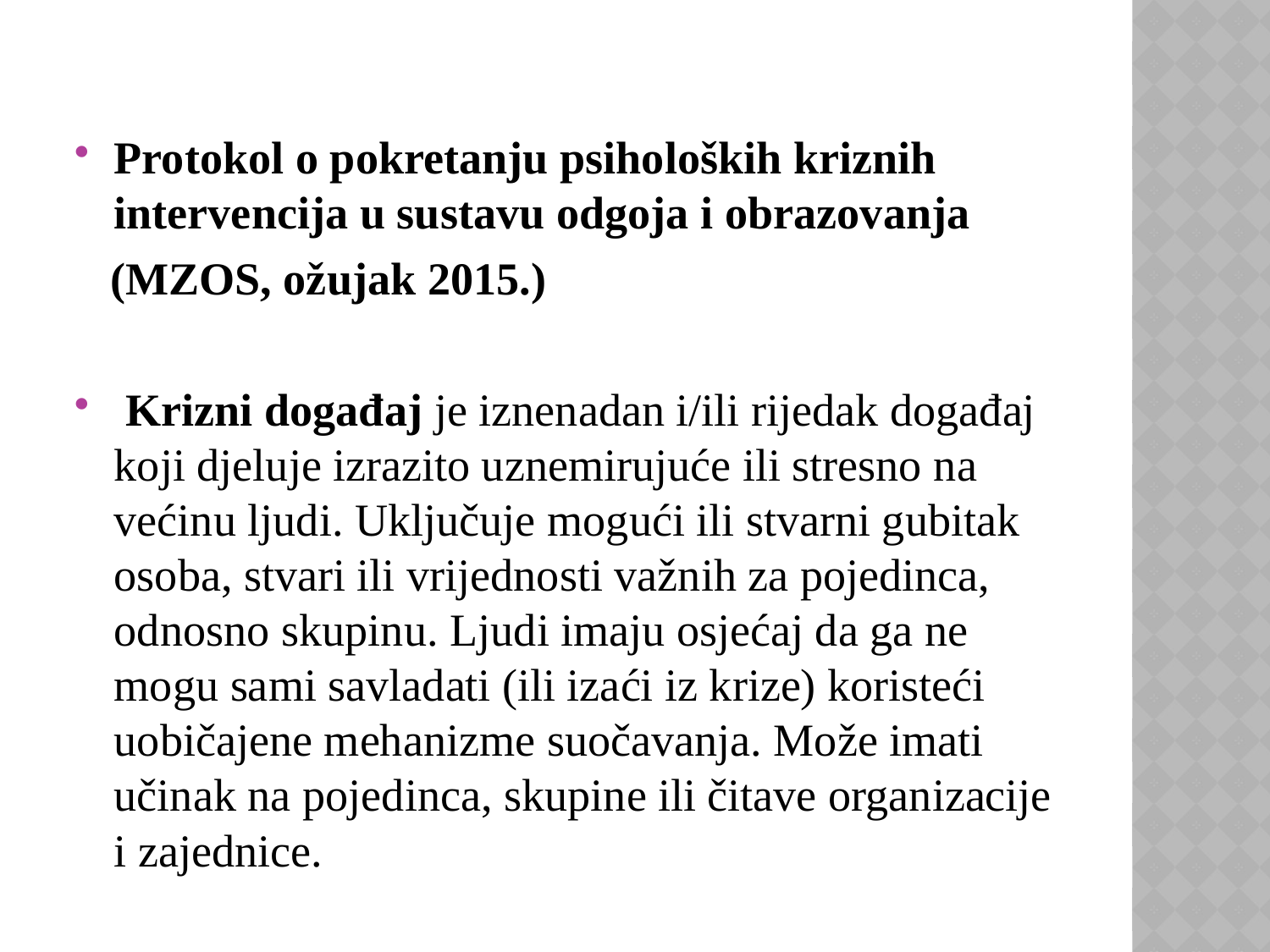

Protokol o pokretanju psiholoških kriznih intervencija u sustavu odgoja i obrazovanja
   (MZOS, ožujak 2015.)

 Krizni događaj je iznenadan i/ili rijedak događaj koji djeluje izrazito uznemirujuće ili stresno na većinu ljudi. Uključuje mogući ili stvarni gubitak osoba, stvari ili vrijednosti važnih za pojedinca, odnosno skupinu. Ljudi imaju osjećaj da ga ne mogu sami savladati (ili izaći iz krize) koristeći uobičajene mehanizme suočavanja. Može imati učinak na pojedinca, skupine ili čitave organizacije i zajednice.